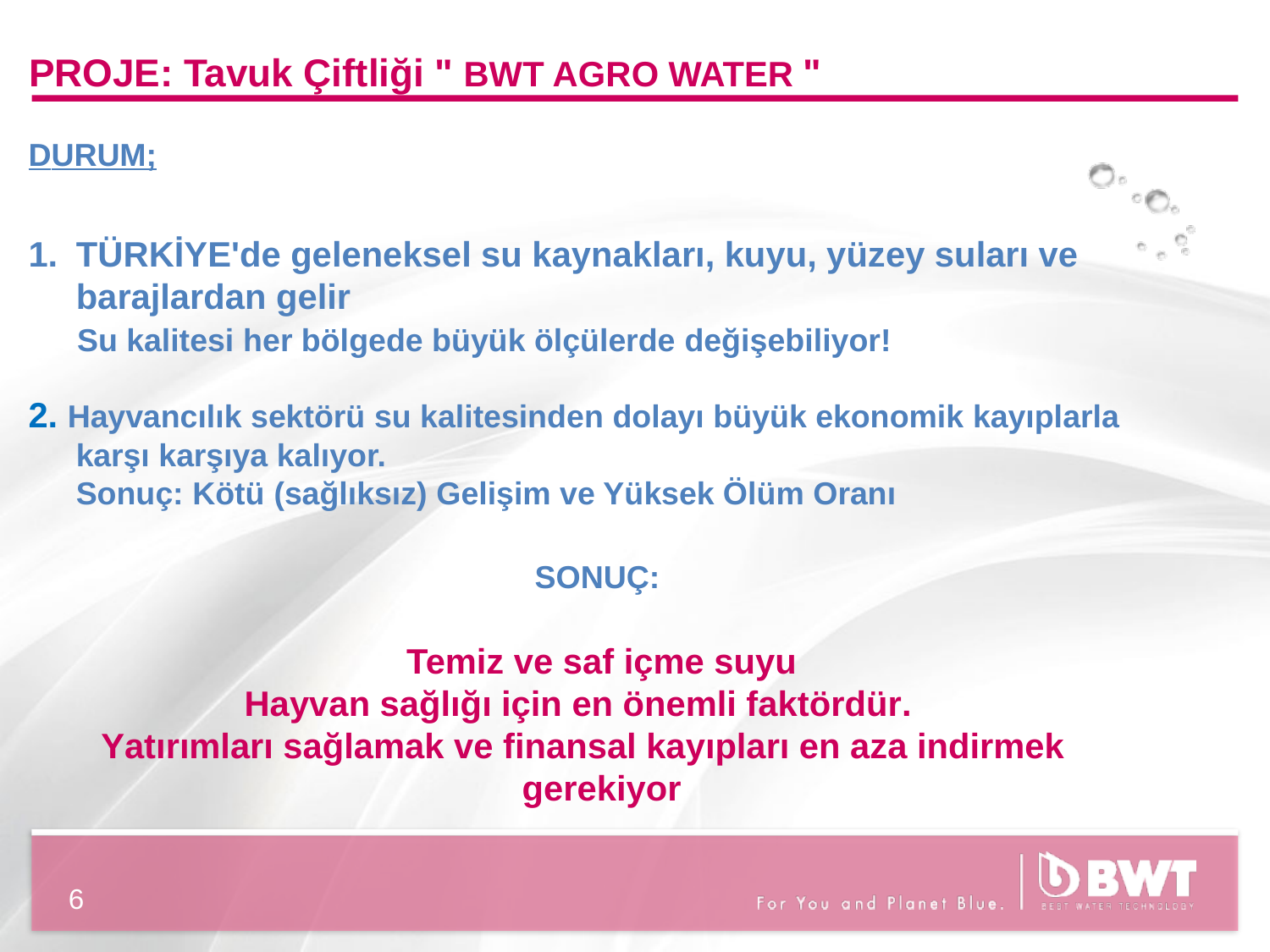

# PROJE: Tavuk Çiftliği " BWT AGRO WATER "
DURUM;

TÜRKİYE'de geleneksel su kaynakları, kuyu, yüzey suları ve barajlardan gelir
     Su kalitesi her bölgede büyük ölçülerde değişebiliyor!

2. Hayvancılık sektörü su kalitesinden dolayı büyük ekonomik kayıplarla karşı karşıya kalıyor.
Sonuç: Kötü (sağlıksız) Gelişim ve Yüksek Ölüm Oranı

                                                    SONUÇ:

	Temiz ve saf içme suyu
Hayvan sağlığı için en önemli faktördür.
 Yatırımları sağlamak ve finansal kayıpları en aza indirmek gerekiyor